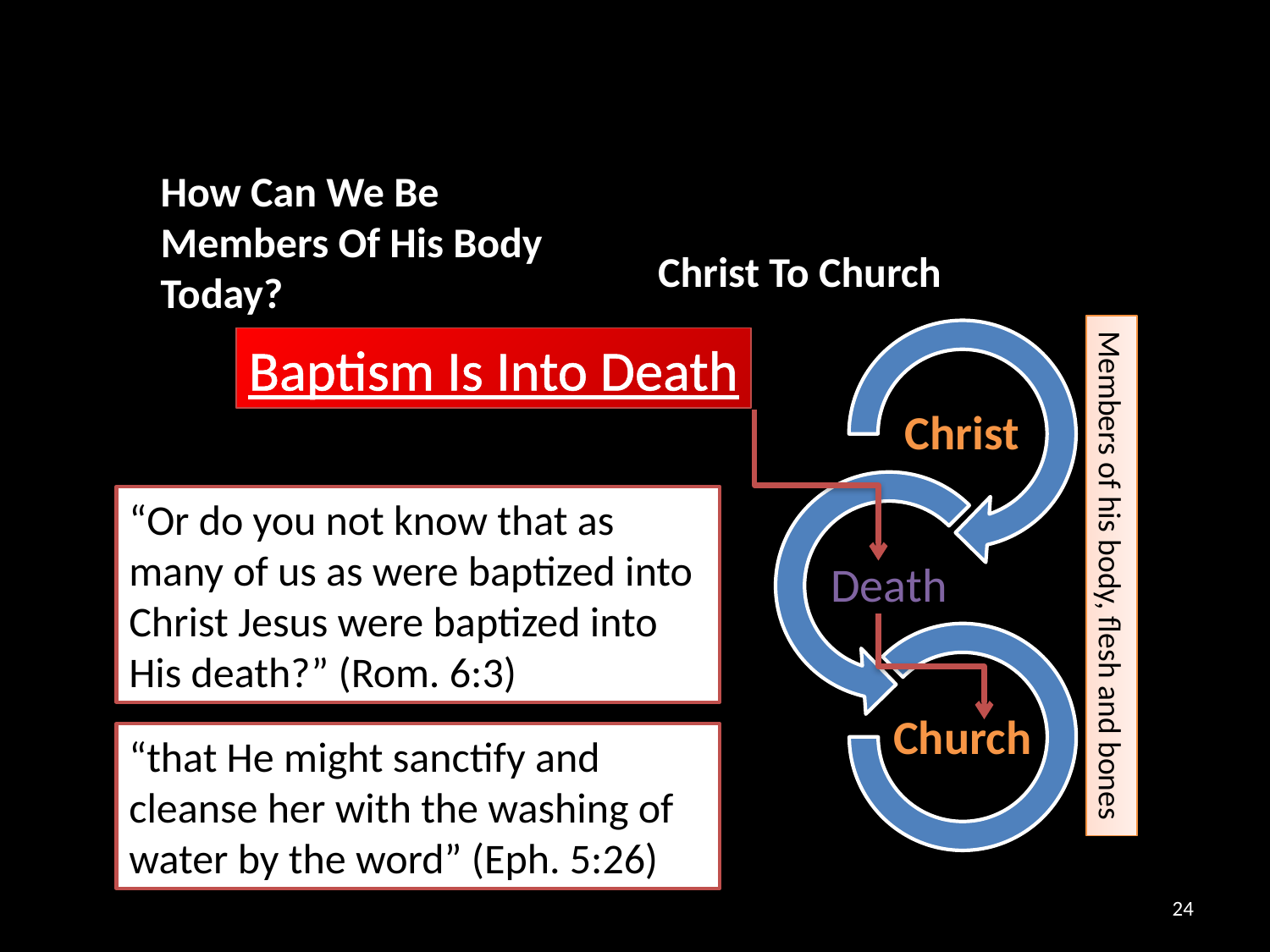

How Can We Be Members Of His Body Today?
Christ To Church
Christ
Death
Church
Baptism Is Into Death
“Or do you not know that as many of us as were baptized into Christ Jesus were baptized into His death?” (Rom. 6:3)
Members of his body, flesh and bones
“that He might sanctify and cleanse her with the washing of water by the word” (Eph. 5:26)
24